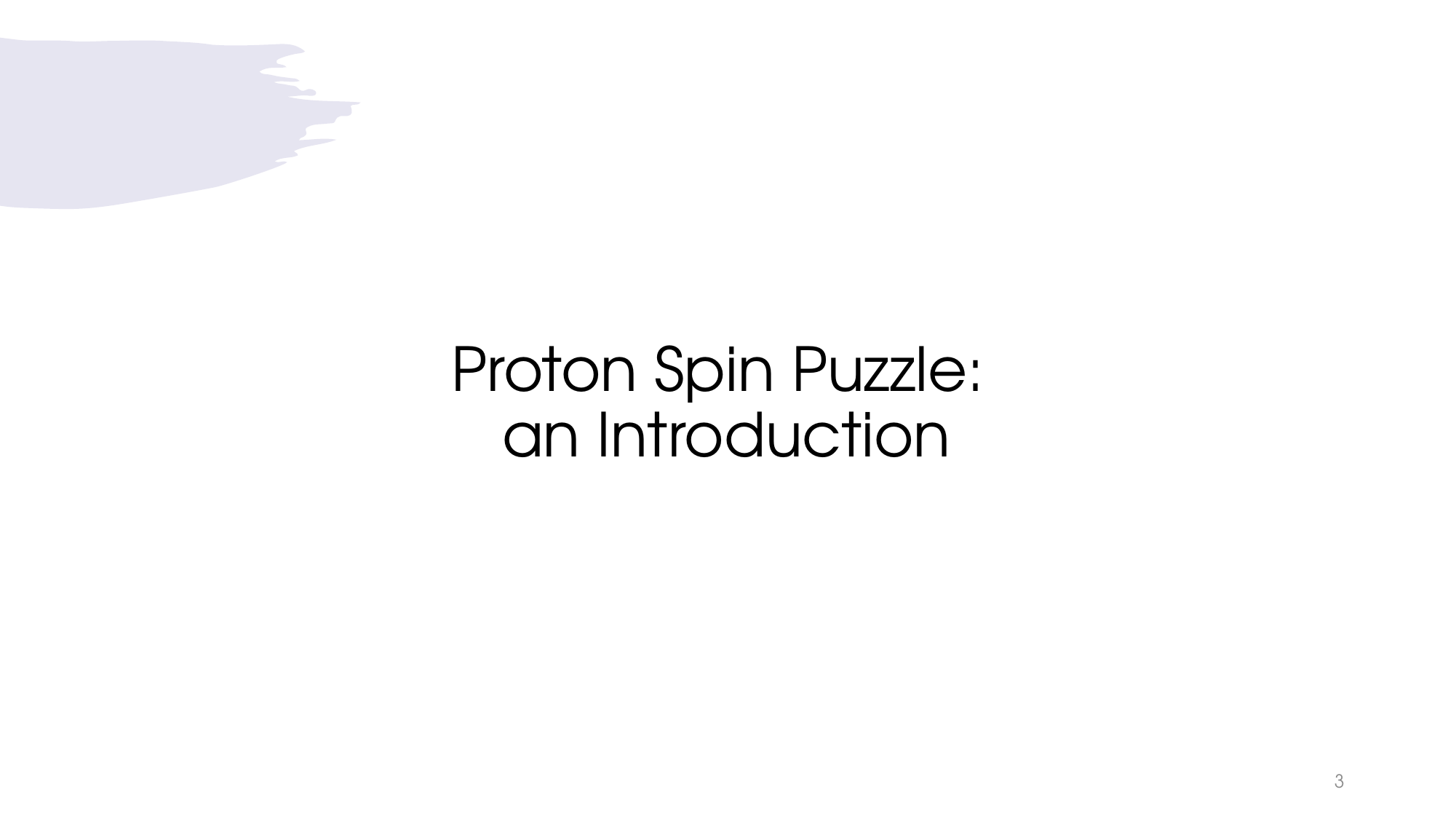

# Proton Spin Puzzle: an Introduction
3